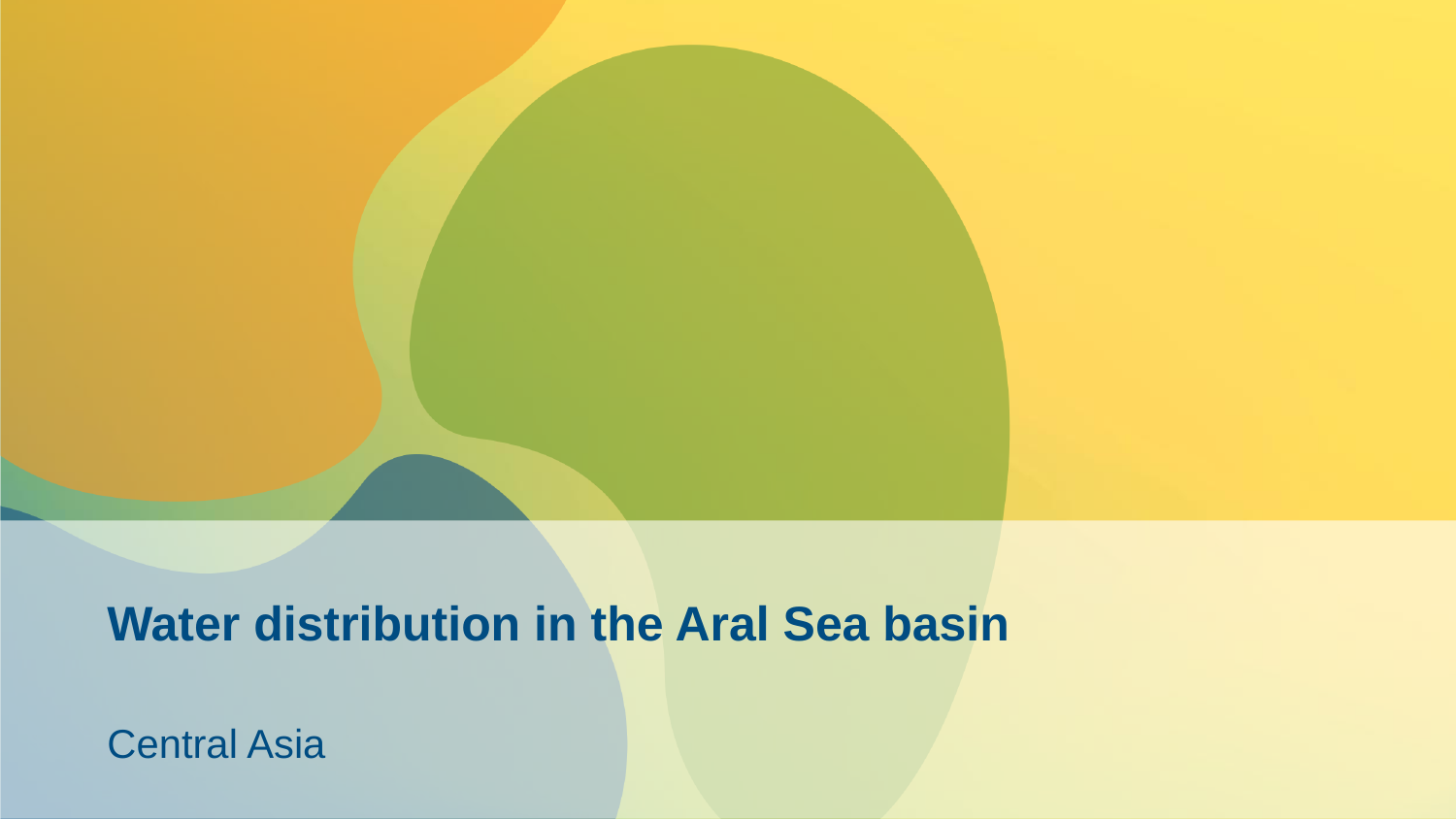

# Water distribution in the Aral Sea basin
Central Asia